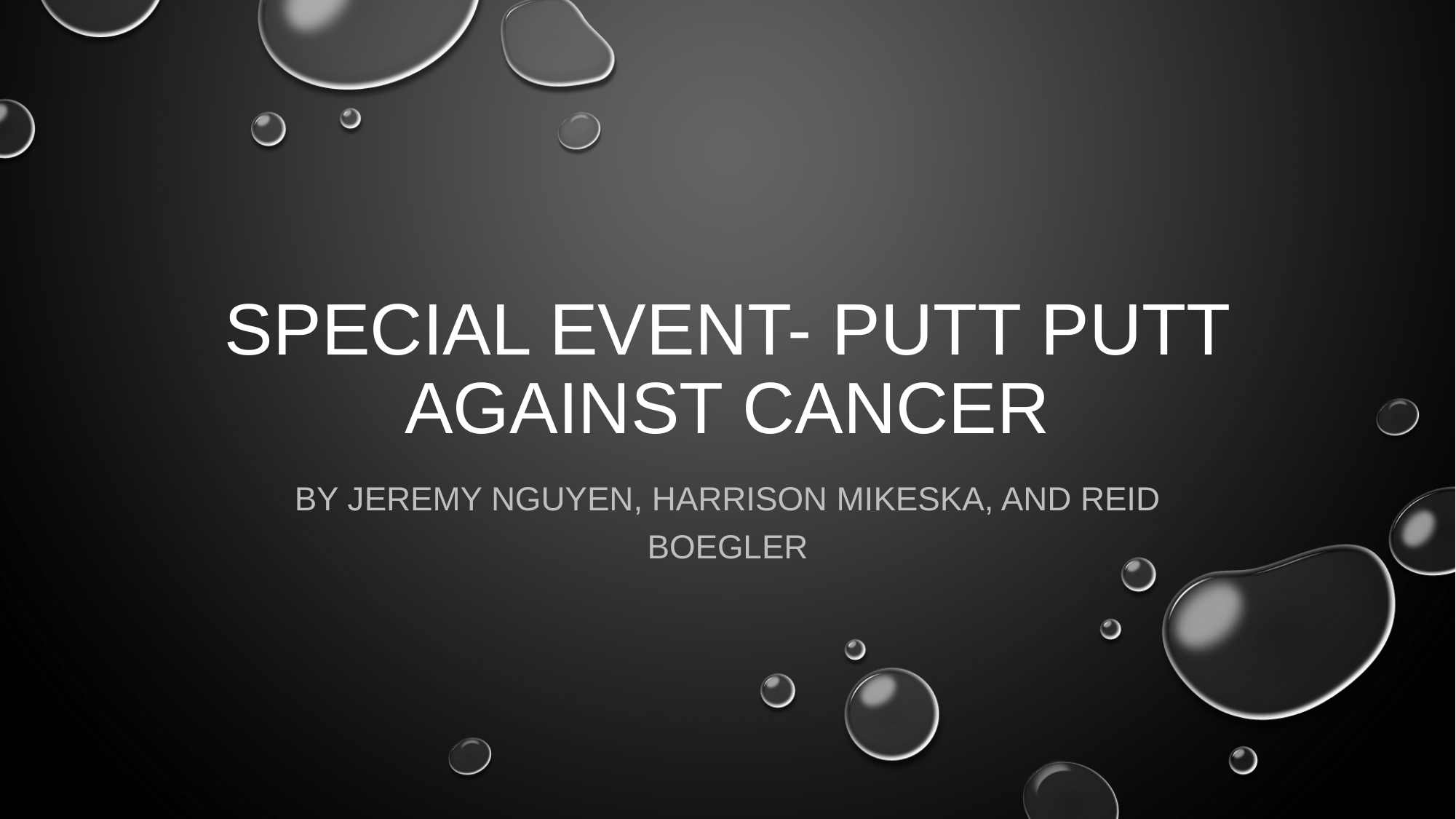

# Special event- Putt putt against cancer
By Jeremy Nguyen, Harrison Mikeska, and Reid Boegler